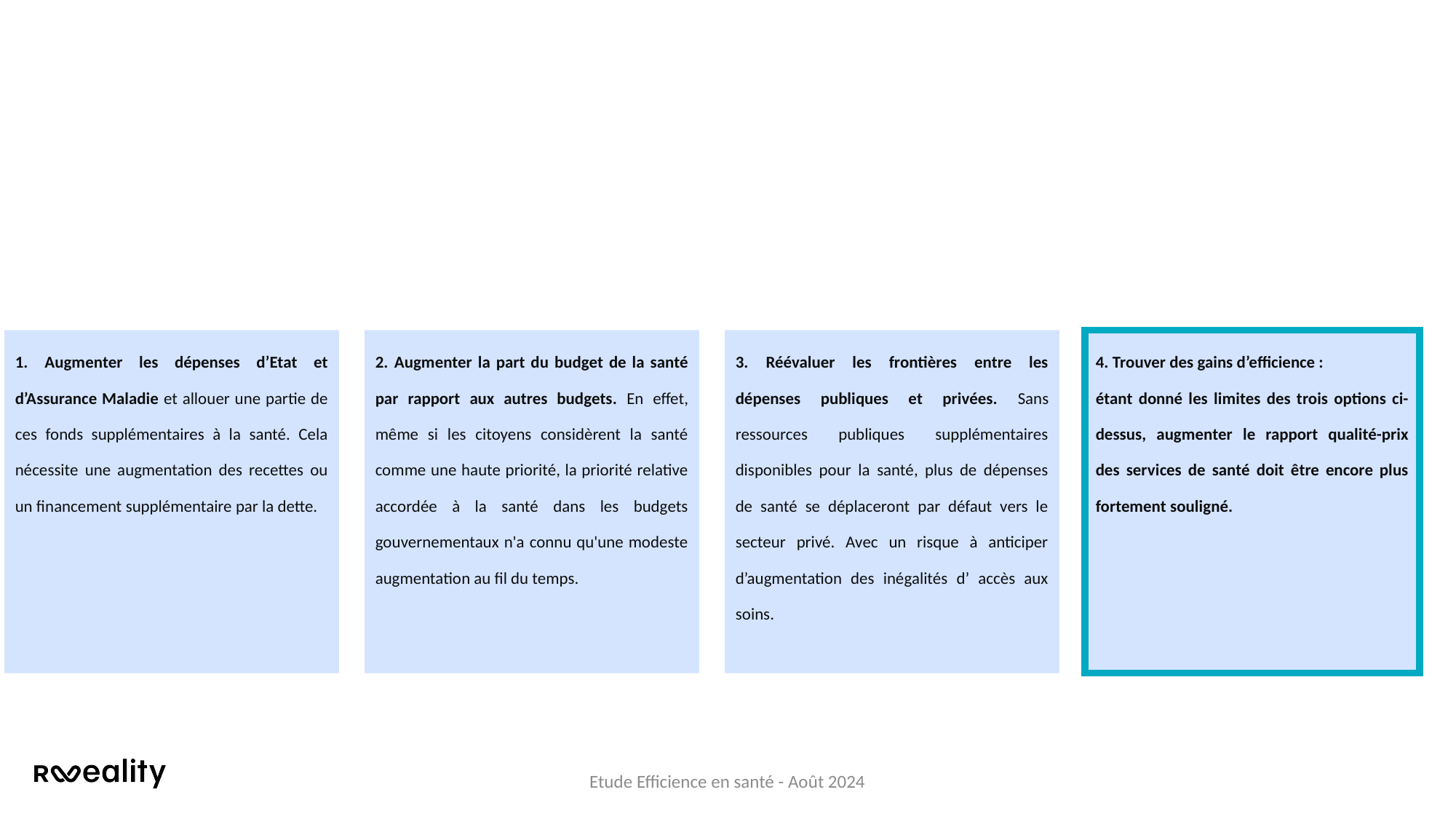

1. Augmenter les dépenses d’Etat et d’Assurance Maladie et allouer une partie de ces fonds supplémentaires à la santé. Cela nécessite une augmentation des recettes ou un financement supplémentaire par la dette.
2. Augmenter la part du budget de la santé par rapport aux autres budgets. En effet, même si les citoyens considèrent la santé comme une haute priorité, la priorité relative accordée à la santé dans les budgets gouvernementaux n'a connu qu'une modeste augmentation au fil du temps.
3. Réévaluer les frontières entre les dépenses publiques et privées. Sans ressources publiques supplémentaires disponibles pour la santé, plus de dépenses de santé se déplaceront par défaut vers le secteur privé. Avec un risque à anticiper d’augmentation des inégalités d’ accès aux soins.
4. Trouver des gains d’efficience :
étant donné les limites des trois options ci-dessus, augmenter le rapport qualité-prix des services de santé doit être encore plus fortement souligné.
Etude Efficience en santé - Août 2024